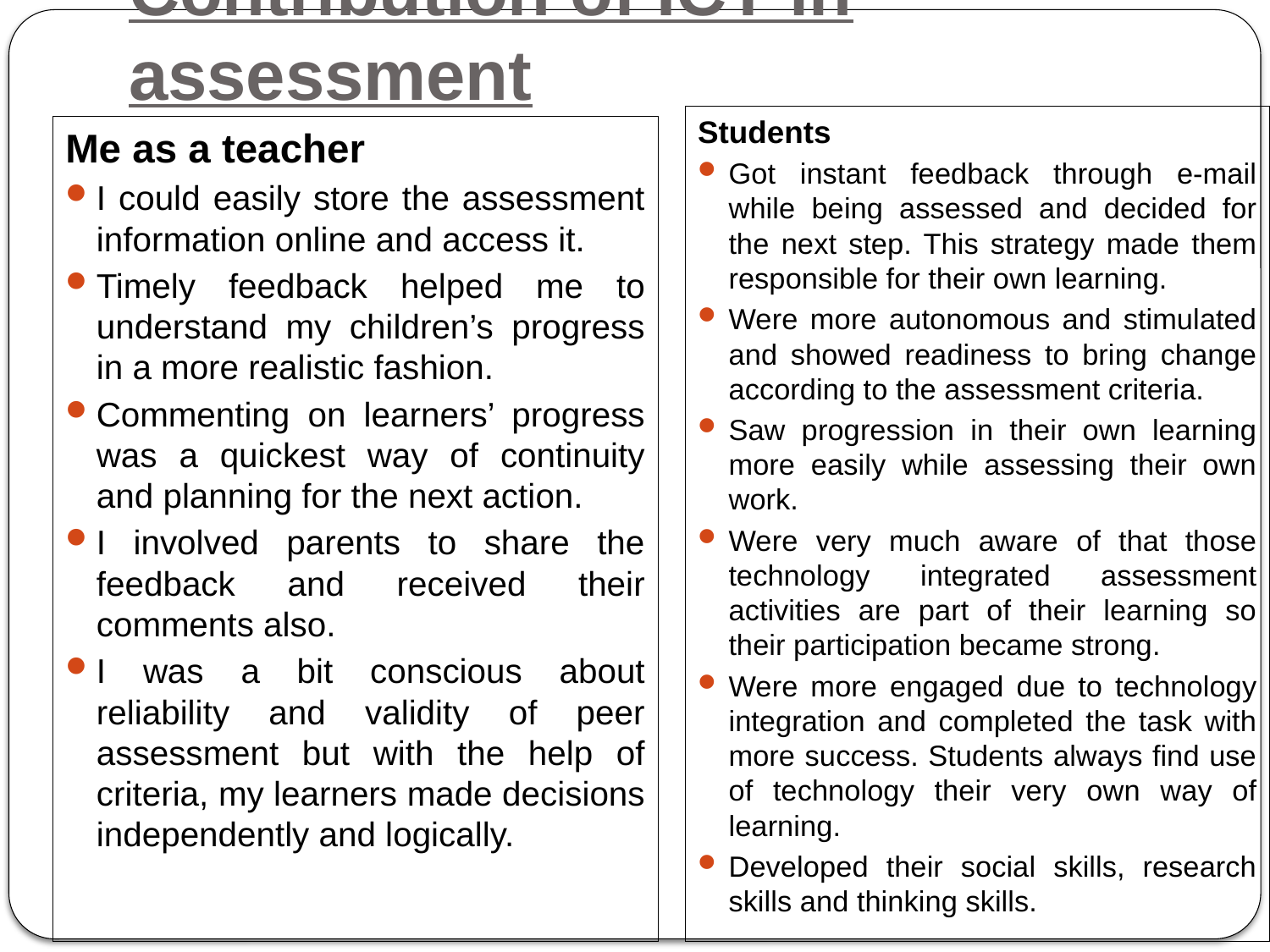

# Contribution of ICT in assessment
Students
Got instant feedback through e-mail while being assessed and decided for the next step. This strategy made them responsible for their own learning.
Were more autonomous and stimulated and showed readiness to bring change according to the assessment criteria.
Saw progression in their own learning more easily while assessing their own work.
Were very much aware of that those technology integrated assessment activities are part of their learning so their participation became strong.
Were more engaged due to technology integration and completed the task with more success. Students always find use of technology their very own way of learning.
Developed their social skills, research skills and thinking skills.
Me as a teacher
I could easily store the assessment information online and access it.
Timely feedback helped me to understand my children’s progress in a more realistic fashion.
Commenting on learners’ progress was a quickest way of continuity and planning for the next action.
I involved parents to share the feedback and received their comments also.
I was a bit conscious about reliability and validity of peer assessment but with the help of criteria, my learners made decisions independently and logically.